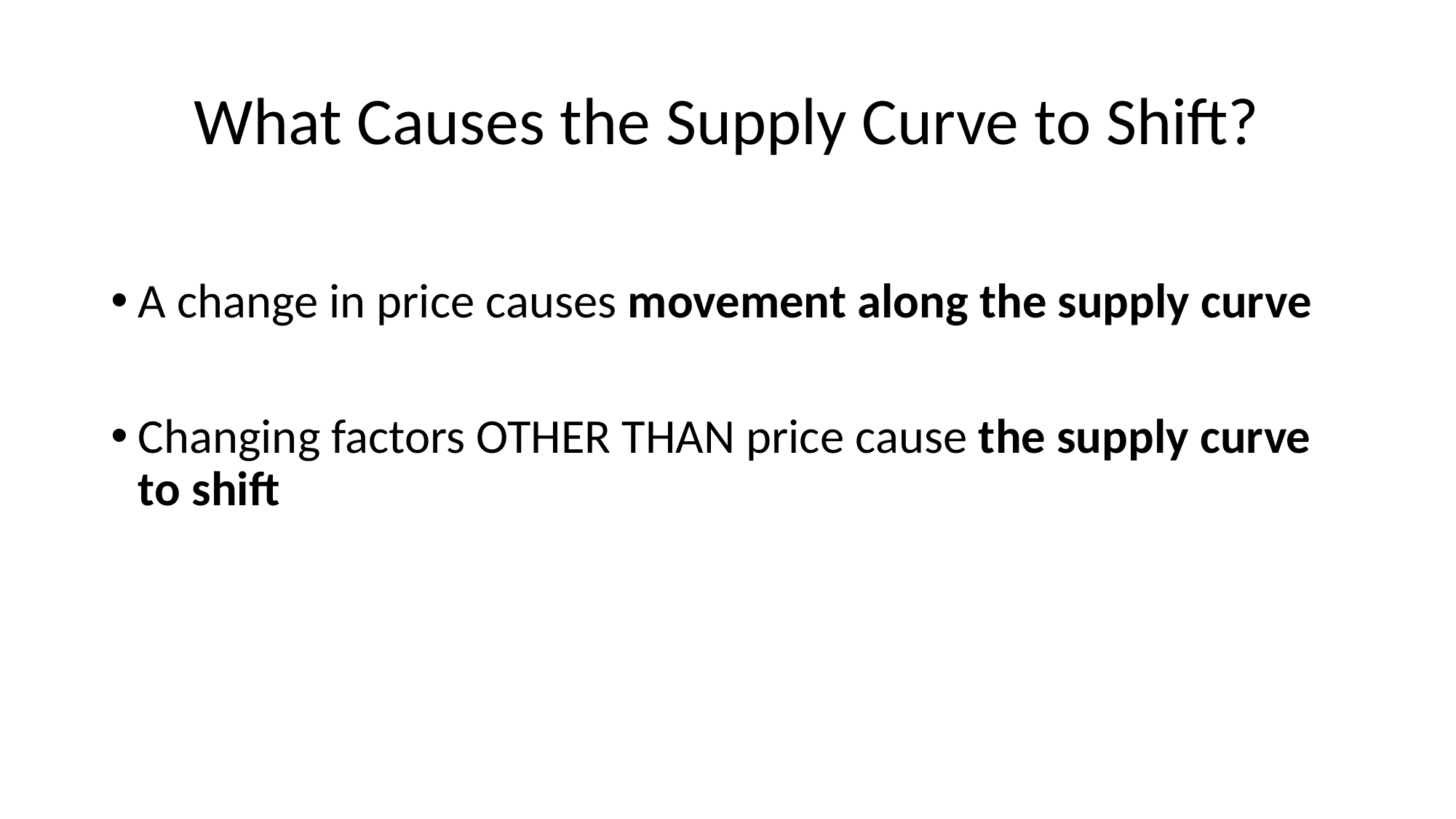

# What Causes the Supply Curve to Shift?
A change in price causes movement along the supply curve

Changing factors OTHER THAN price cause the supply curve to shift